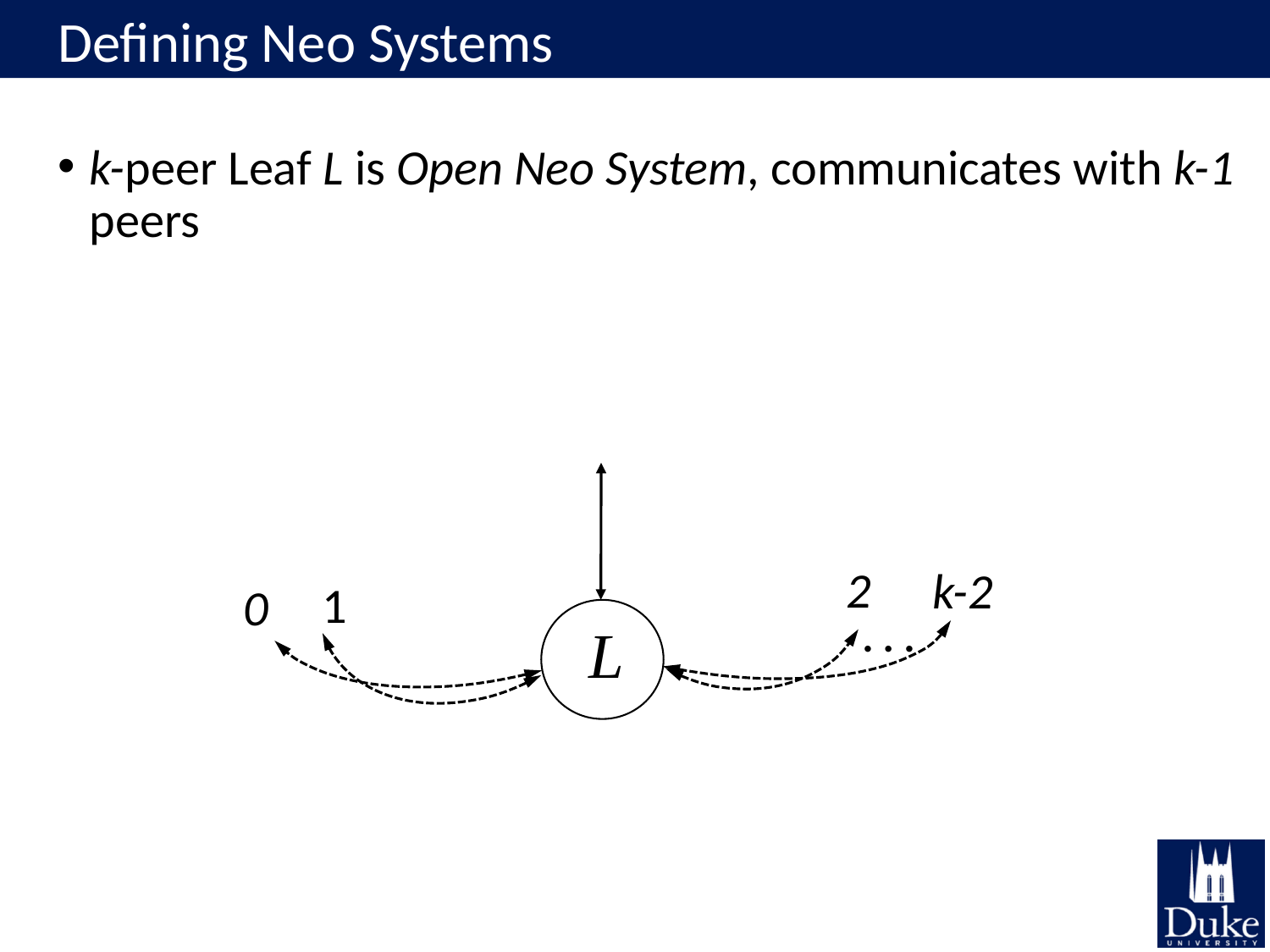

# Defining Neo Systems
k-peer Leaf L is Open Neo System, communicates with k-1 peers

   2
 k-2
  1
 0

. . .
L